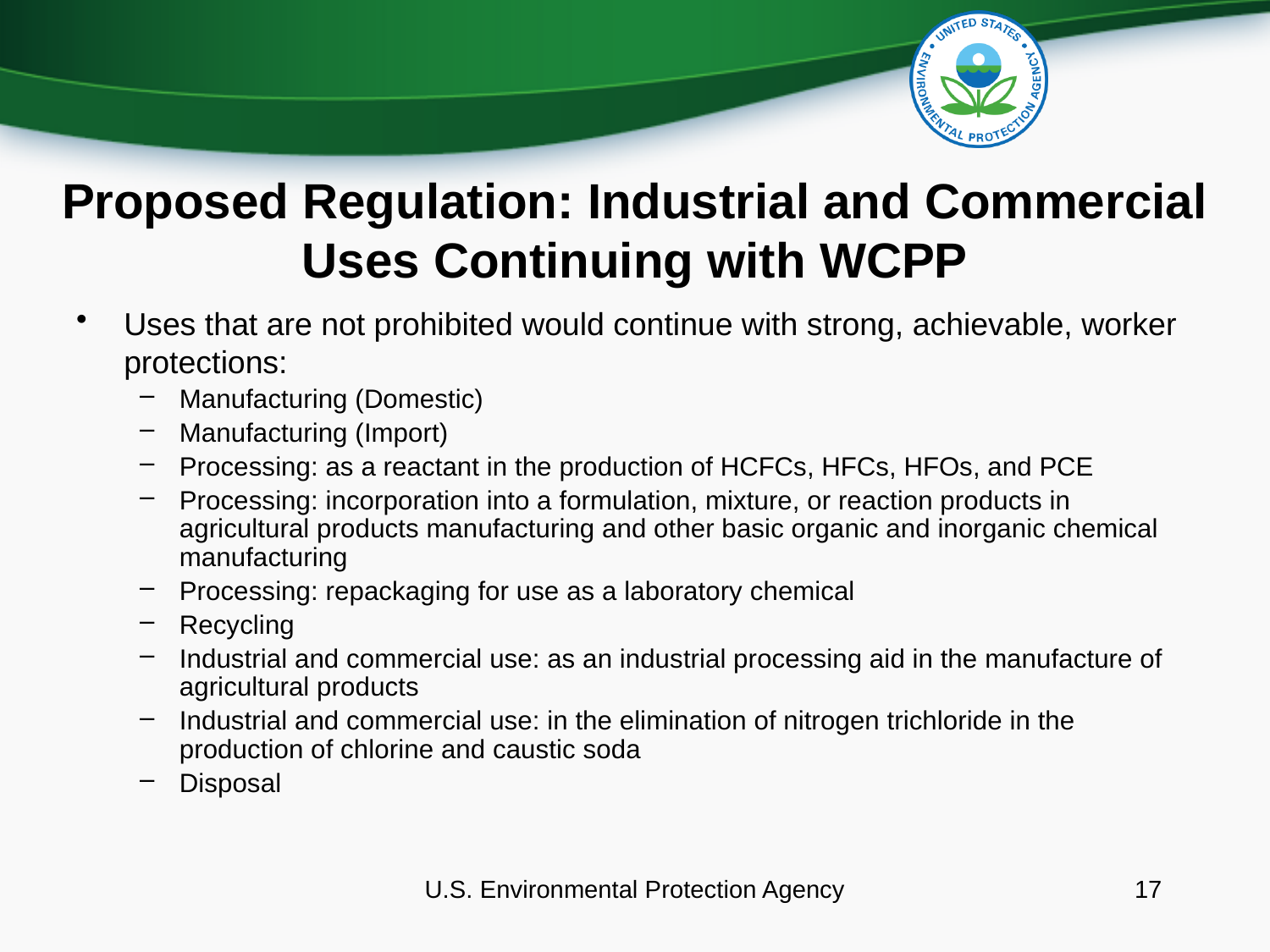

# Proposed Regulation: Industrial and Commercial Uses Continuing with WCPP
Uses that are not prohibited would continue with strong, achievable, worker protections:
Manufacturing (Domestic)
Manufacturing (Import)
Processing: as a reactant in the production of HCFCs, HFCs, HFOs, and PCE
Processing: incorporation into a formulation, mixture, or reaction products in agricultural products manufacturing and other basic organic and inorganic chemical manufacturing
Processing: repackaging for use as a laboratory chemical
Recycling
Industrial and commercial use: as an industrial processing aid in the manufacture of agricultural products
Industrial and commercial use: in the elimination of nitrogen trichloride in the production of chlorine and caustic soda
Disposal

U.S. Environmental Protection Agency
17